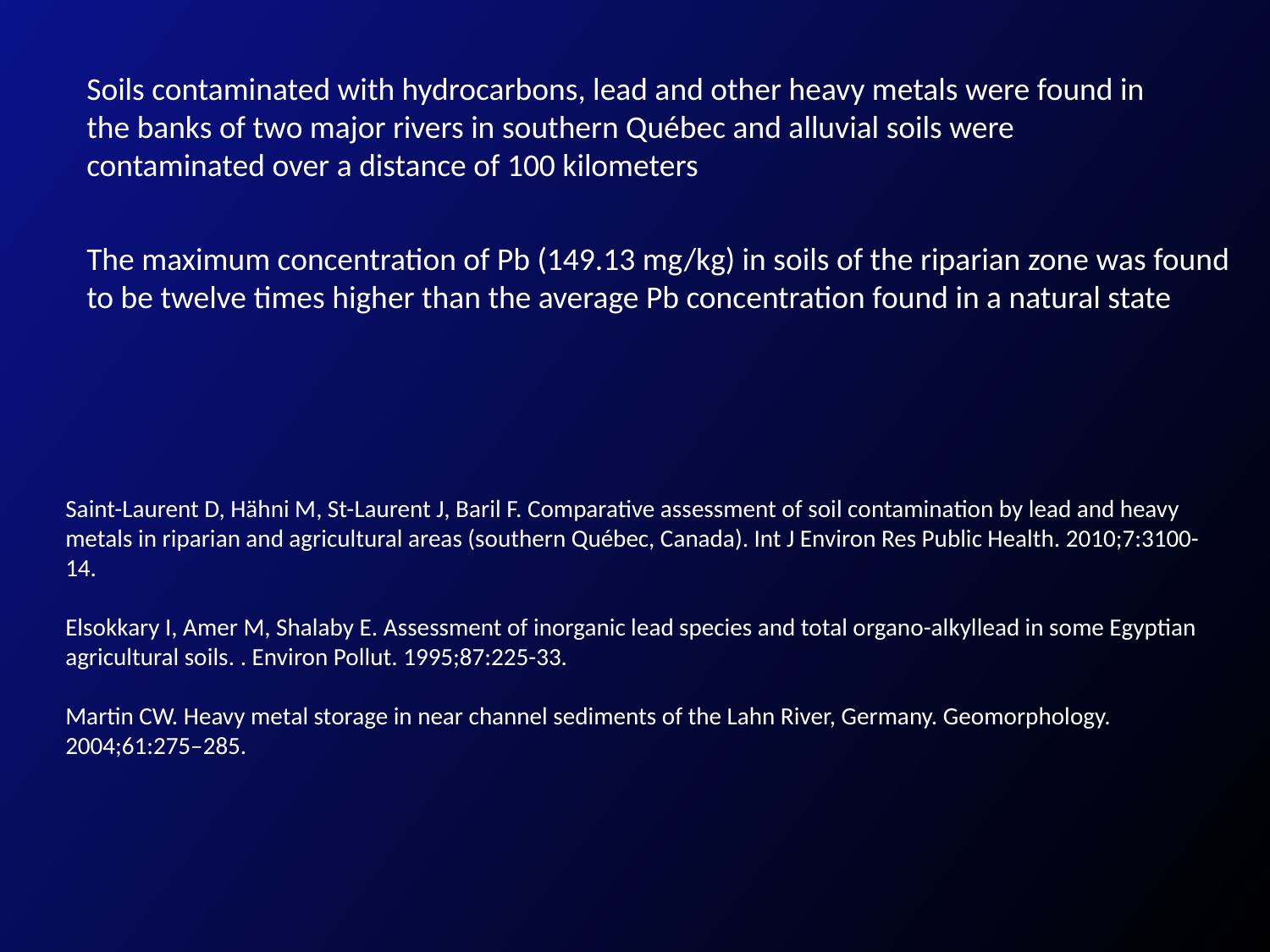

Soils contaminated with hydrocarbons, lead and other heavy metals were found in the banks of two major rivers in southern Québec and alluvial soils were contaminated over a distance of 100 kilometers
The maximum concentration of Pb (149.13 mg/kg) in soils of the riparian zone was found to be twelve times higher than the average Pb concentration found in a natural state
Saint-Laurent D, Hähni M, St-Laurent J, Baril F. Comparative assessment of soil contamination by lead and heavy metals in riparian and agricultural areas (southern Québec, Canada). Int J Environ Res Public Health. 2010;7:3100-14.

Elsokkary I, Amer M, Shalaby E. Assessment of inorganic lead species and total organo-alkyllead in some Egyptian agricultural soils. . Environ Pollut. 1995;87:225-33.

Martin CW. Heavy metal storage in near channel sediments of the Lahn River, Germany. Geomorphology. 2004;61:275–285.